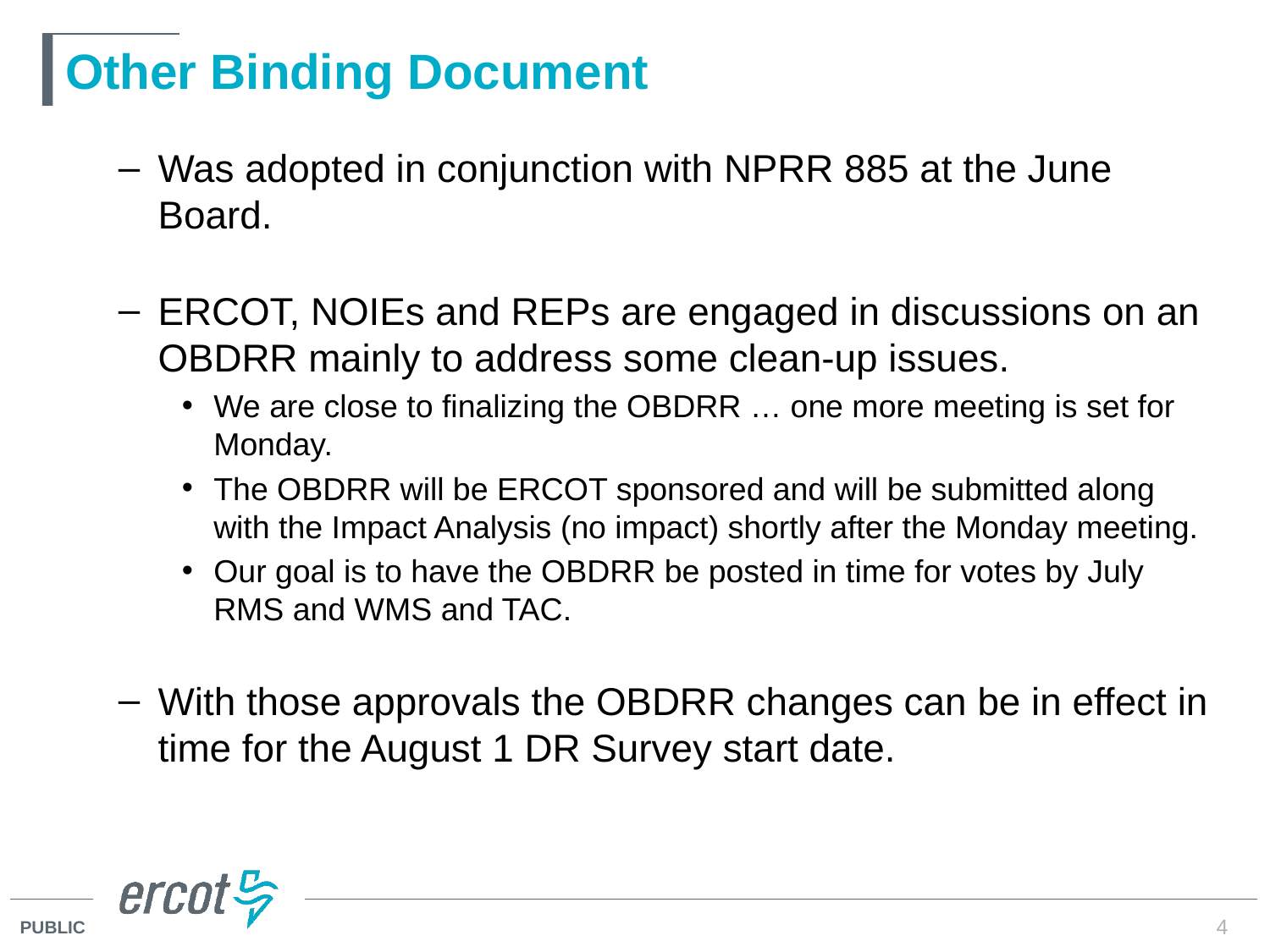

# Other Binding Document
Was adopted in conjunction with NPRR 885 at the June Board.

ERCOT, NOIEs and REPs are engaged in discussions on an OBDRR mainly to address some clean-up issues.
We are close to finalizing the OBDRR … one more meeting is set for Monday.
The OBDRR will be ERCOT sponsored and will be submitted along with the Impact Analysis (no impact) shortly after the Monday meeting.
Our goal is to have the OBDRR be posted in time for votes by July RMS and WMS and TAC.

With those approvals the OBDRR changes can be in effect in time for the August 1 DR Survey start date.
4